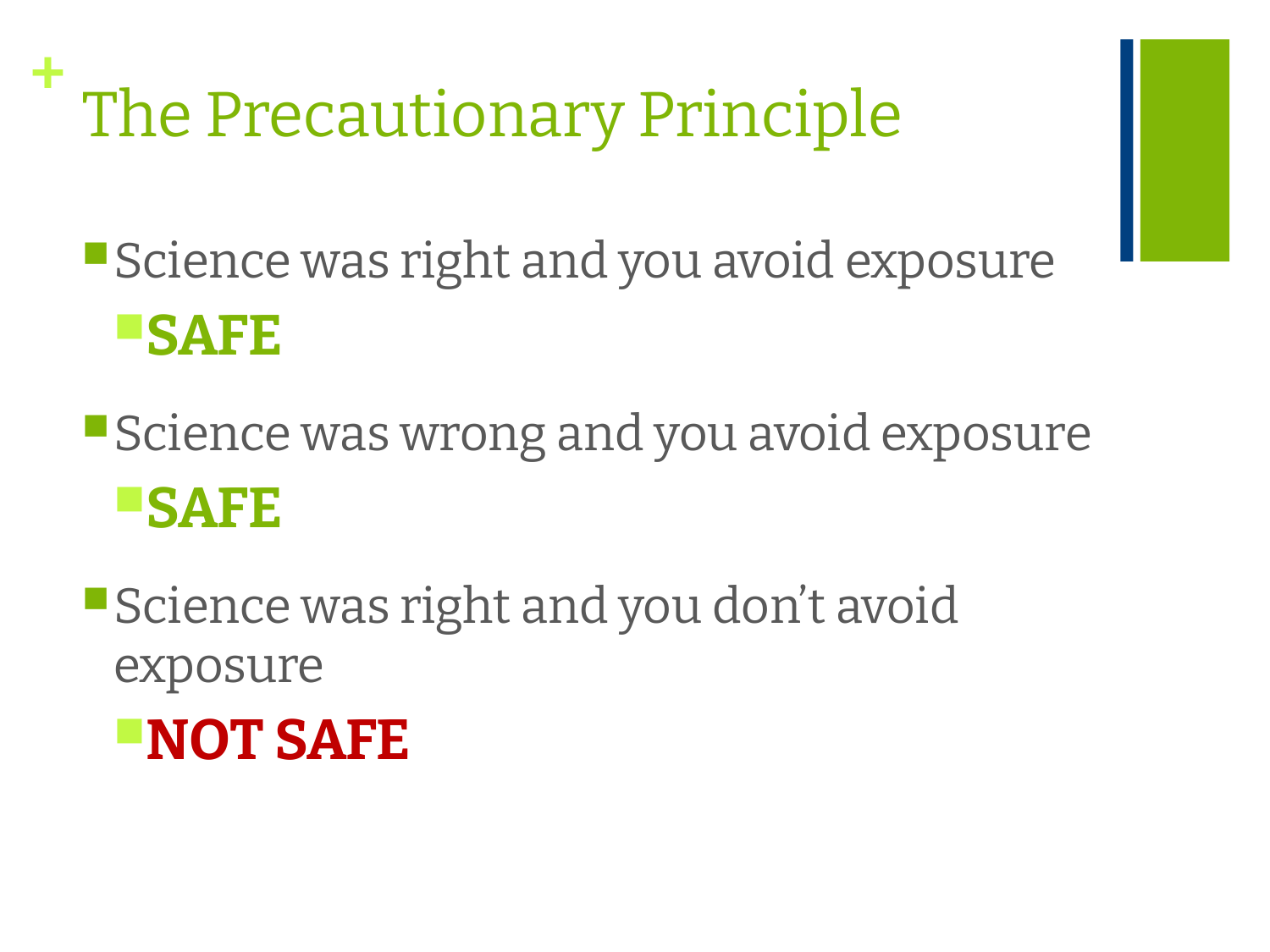

# The Precautionary Principle
Science was right and you avoid exposure
SAFE
Science was wrong and you avoid exposure
SAFE
Science was right and you don’t avoid exposure
NOT SAFE